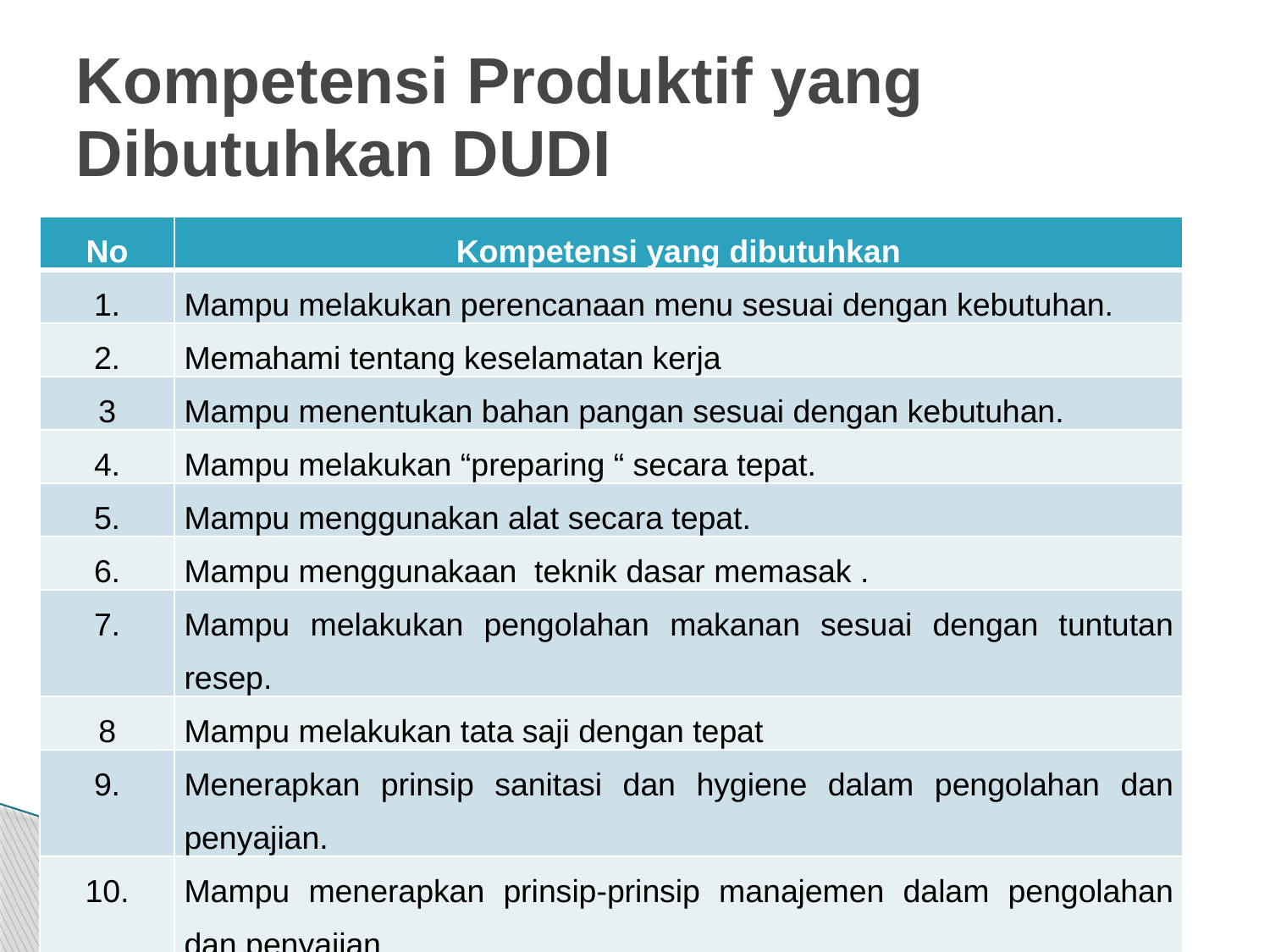

# Kompetensi Produktif yang Dibutuhkan DUDI
| No | Kompetensi yang dibutuhkan |
| --- | --- |
| 1. | Mampu melakukan perencanaan menu sesuai dengan kebutuhan. |
| 2. | Memahami tentang keselamatan kerja |
| 3 | Mampu menentukan bahan pangan sesuai dengan kebutuhan. |
| 4. | Mampu melakukan “preparing “ secara tepat. |
| 5. | Mampu menggunakan alat secara tepat. |
| 6. | Mampu menggunakaan teknik dasar memasak . |
| 7. | Mampu melakukan pengolahan makanan sesuai dengan tuntutan resep. |
| 8 | Mampu melakukan tata saji dengan tepat |
| 9. | Menerapkan prinsip sanitasi dan hygiene dalam pengolahan dan penyajian. |
| 10. | Mampu menerapkan prinsip-prinsip manajemen dalam pengolahan dan penyajian.. |